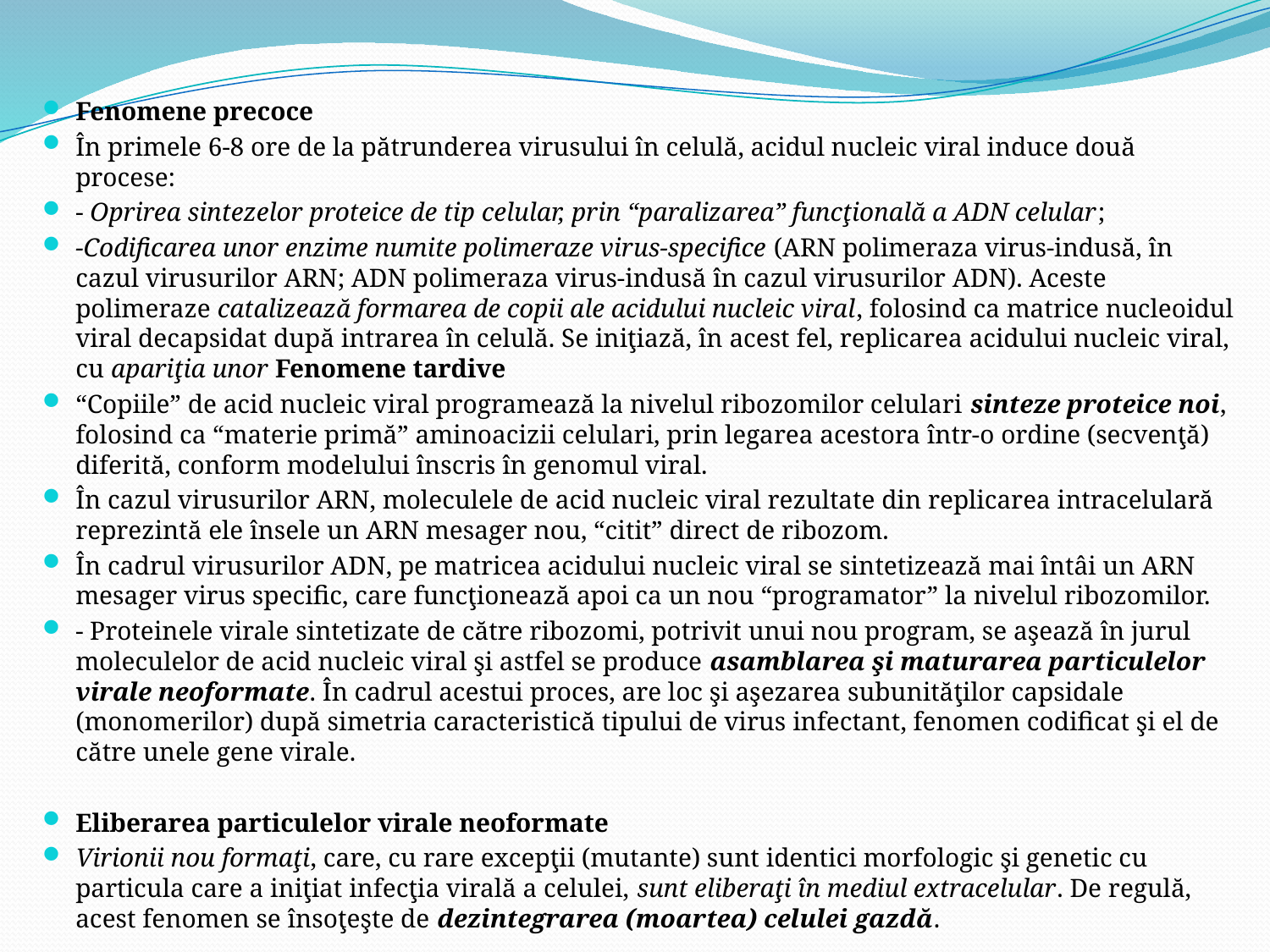

Fenomene precoce
În primele 6-8 ore de la pătrunderea virusului în celulă, acidul nucleic viral induce două procese:
- Oprirea sintezelor proteice de tip celular, prin “paralizarea” funcţională a ADN celular;
-Codificarea unor enzime numite polimeraze virus-specifice (ARN polimeraza virus-indusă, în cazul virusurilor ARN; ADN polimeraza virus-indusă în cazul virusurilor ADN). Aceste polimeraze catalizează formarea de copii ale acidului nucleic viral, folosind ca matrice nucleoidul viral decapsidat după intrarea în celulă. Se iniţiază, în acest fel, replicarea acidului nucleic viral, cu apariţia unor Fenomene tardive
“Copiile” de acid nucleic viral programează la nivelul ribozomilor celulari sinteze proteice noi, folosind ca “materie primă” aminoacizii celulari, prin legarea acestora într-o ordine (secvenţă) diferită, conform modelului înscris în genomul viral.
În cazul virusurilor ARN, moleculele de acid nucleic viral rezultate din replicarea intracelulară reprezintă ele însele un ARN mesager nou, “citit” direct de ribozom.
În cadrul virusurilor ADN, pe matricea acidului nucleic viral se sintetizează mai întâi un ARN mesager virus specific, care funcţionează apoi ca un nou “programator” la nivelul ribozomilor.
- Proteinele virale sintetizate de către ribozomi, potrivit unui nou program, se aşează în jurul moleculelor de acid nucleic viral şi astfel se produce asamblarea şi maturarea particulelor virale neoformate. În cadrul acestui proces, are loc şi aşezarea subunităţilor capsidale (monomerilor) după simetria caracteristică tipului de virus infectant, fenomen codificat şi el de către unele gene virale.

Eliberarea particulelor virale neoformate
	Virionii nou formaţi, care, cu rare excepţii (mutante) sunt identici morfologic şi genetic cu particula care a iniţiat infecţia virală a celulei, sunt eliberaţi în mediul extracelular. De regulă, acest fenomen se însoţeşte de dezintegrarea (moartea) celulei gazdă.